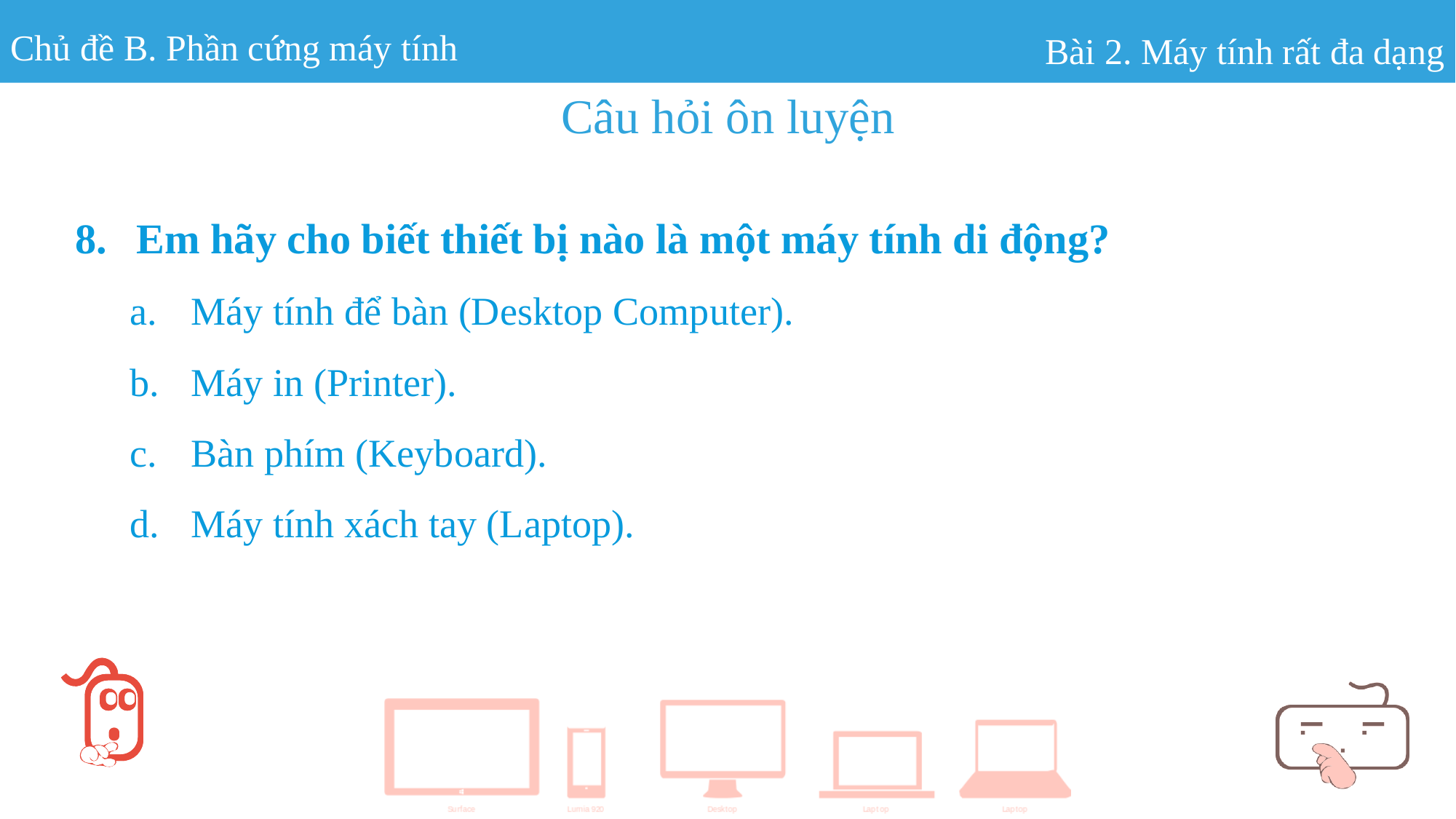

Chủ đề B. Phần cứng máy tính
Bài 2. Máy tính rất đa dạng
Câu hỏi ôn luyện
Em hãy cho biết thiết bị nào là một máy tính di động?
Máy tính để bàn (Desktop Computer).
Máy in (Printer).
Bàn phím (Keyboard).
Máy tính xách tay (Laptop).